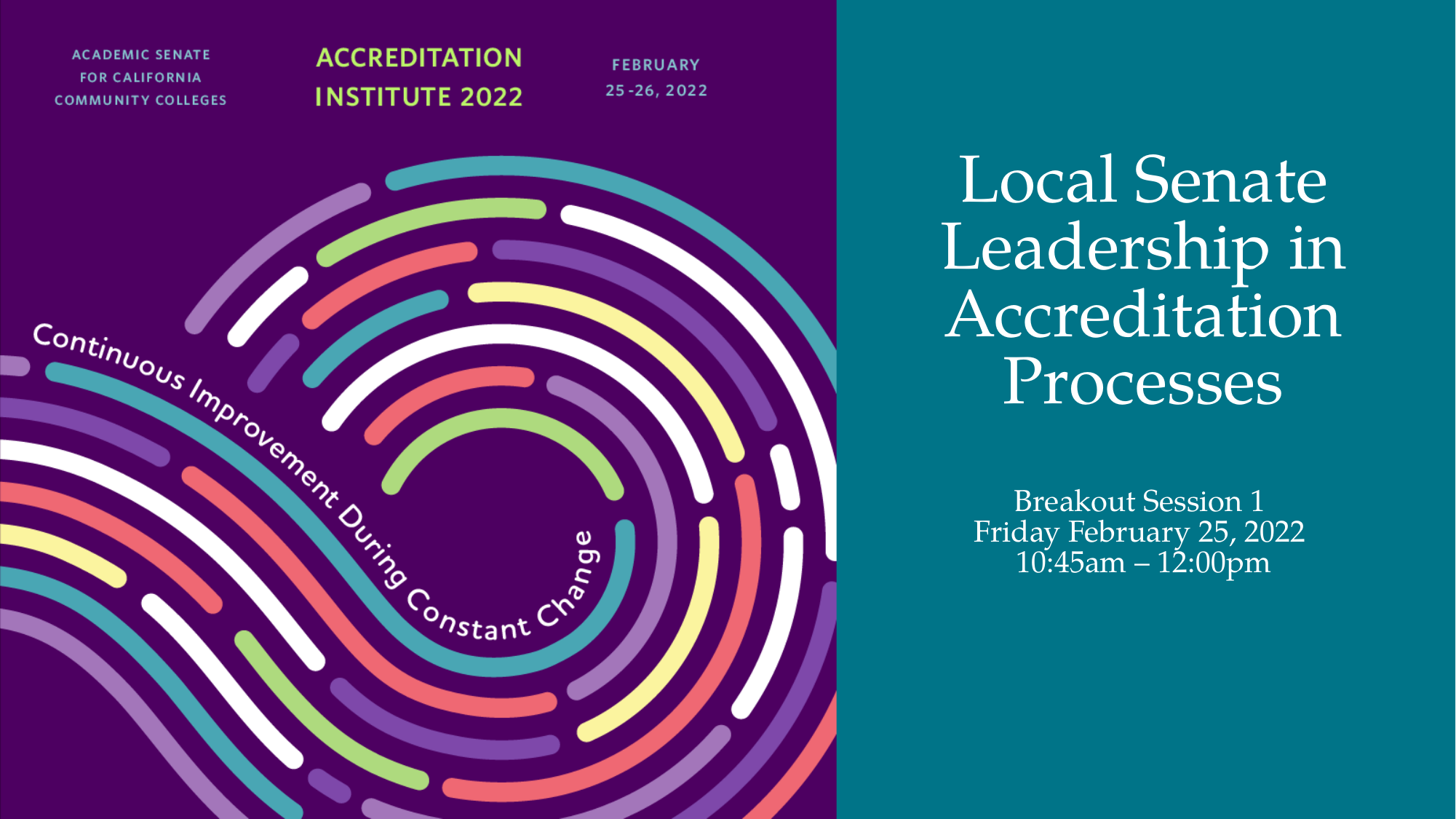

# Local Senate Leadership in Accreditation Processes Breakout Session 1 Friday February 25, 2022 10:45am – 12:00pm